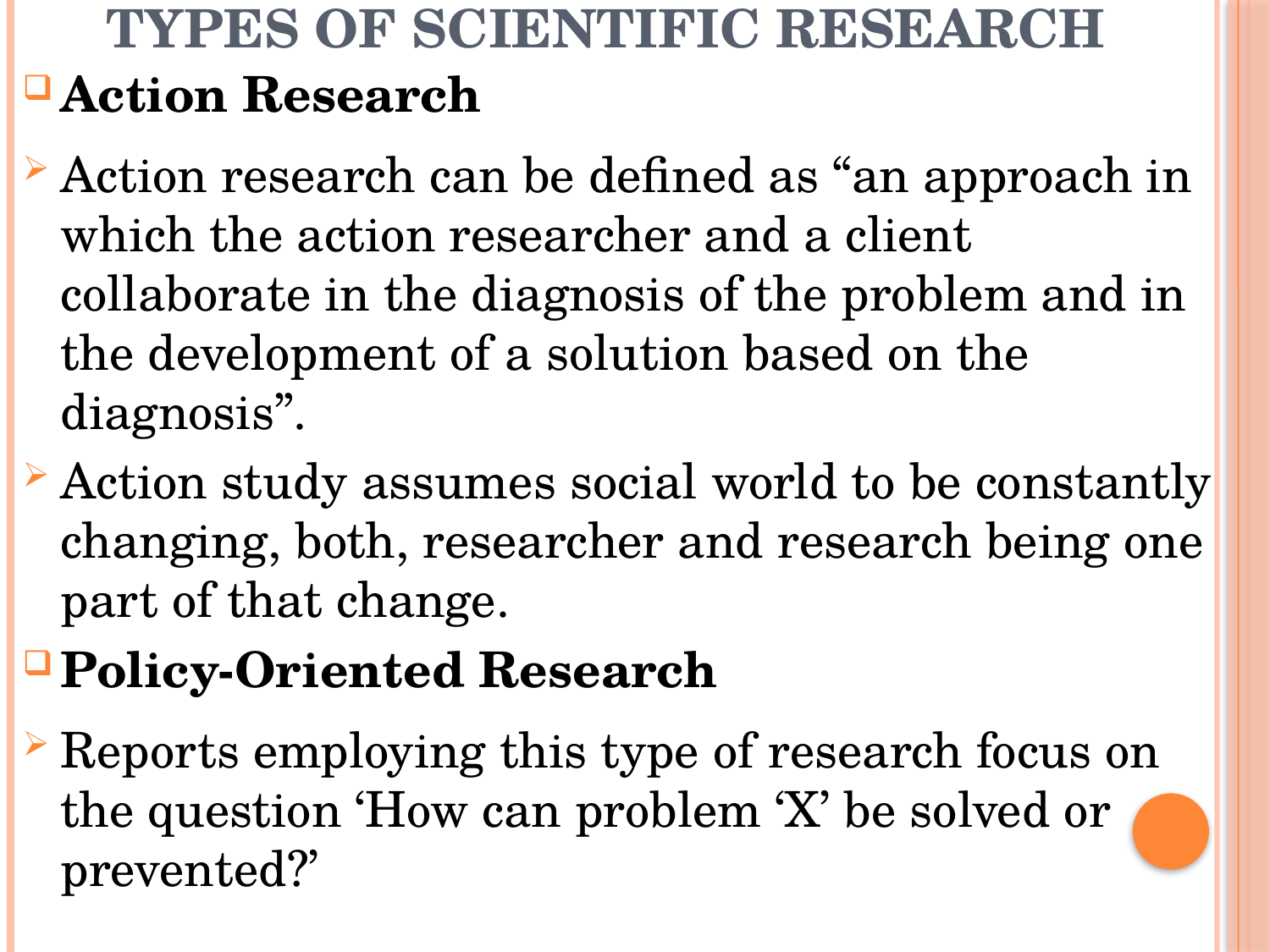

# Types of scientific research
Action Research
Action research can be defined as “an approach in which the action researcher and a client collaborate in the diagnosis of the problem and in the development of a solution based on the diagnosis”.
Action study assumes social world to be constantly changing, both, researcher and research being one part of that change.
Policy-Oriented Research
Reports employing this type of research focus on the question ‘How can problem ‘X’ be solved or prevented?’